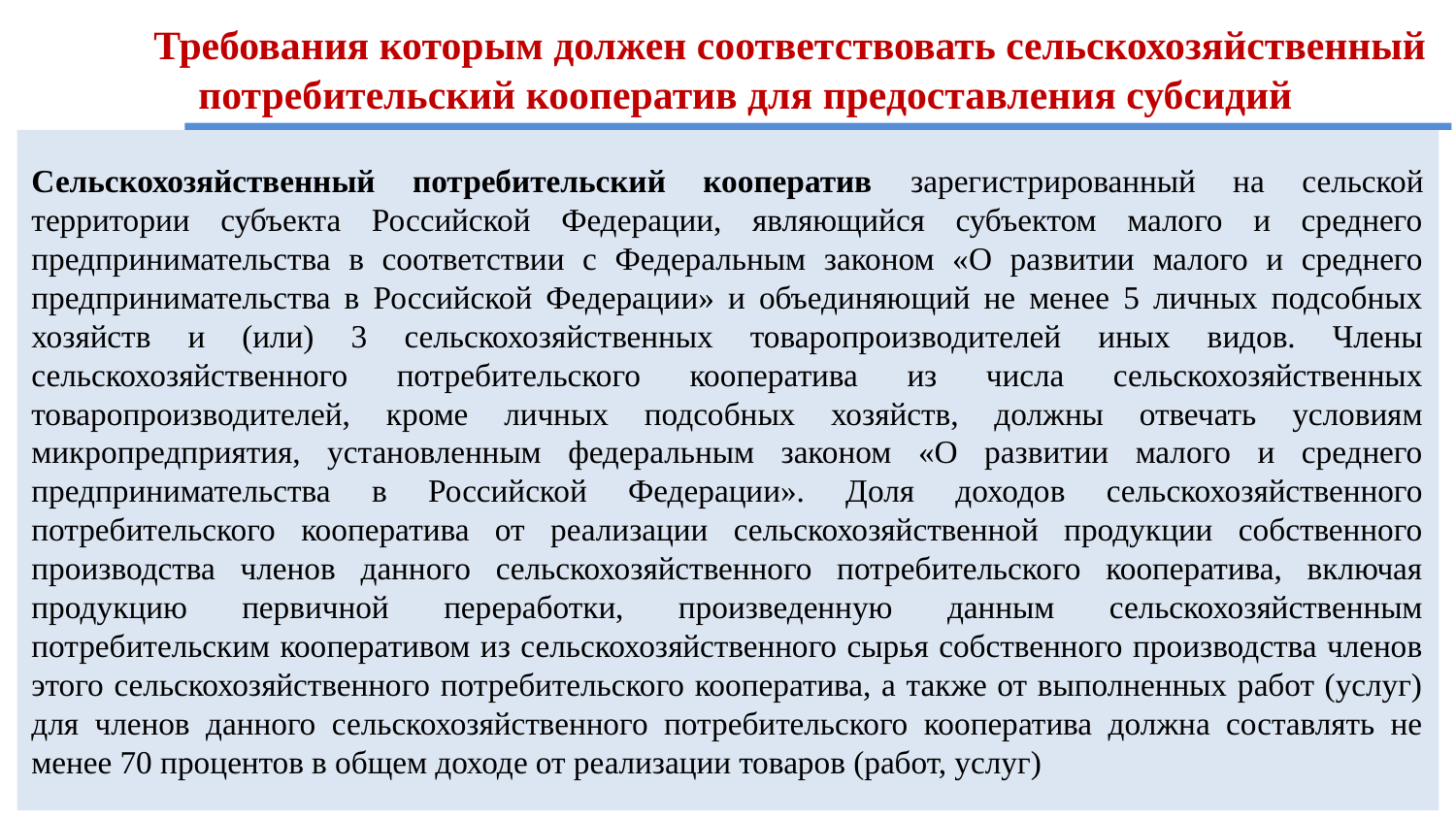

Требования которым должен соответствовать сельскохозяйственный потребительский кооператив для предоставления субсидий
#
Сельскохозяйственный потребительский кооператив зарегистрированный на сельской территории субъекта Российской Федерации, являющийся субъектом малого и среднего предпринимательства в соответствии с Федеральным законом «О развитии малого и среднего предпринимательства в Российской Федерации» и объединяющий не менее 5 личных подсобных хозяйств и (или) 3 сельскохозяйственных товаропроизводителей иных видов. Члены сельскохозяйственного потребительского кооператива из числа сельскохозяйственных товаропроизводителей, кроме личных подсобных хозяйств, должны отвечать условиям микропредприятия, установленным федеральным законом «О развитии малого и среднего предпринимательства в Российской Федерации». Доля доходов сельскохозяйственного потребительского кооператива от реализации сельскохозяйственной продукции собственного производства членов данного сельскохозяйственного потребительского кооператива, включая продукцию первичной переработки, произведенную данным сельскохозяйственным потребительским кооперативом из сельскохозяйственного сырья собственного производства членов этого сельскохозяйственного потребительского кооператива, а также от выполненных работ (услуг) для членов данного сельскохозяйственного потребительского кооператива должна составлять не менее 70 процентов в общем доходе от реализации товаров (работ, услуг)